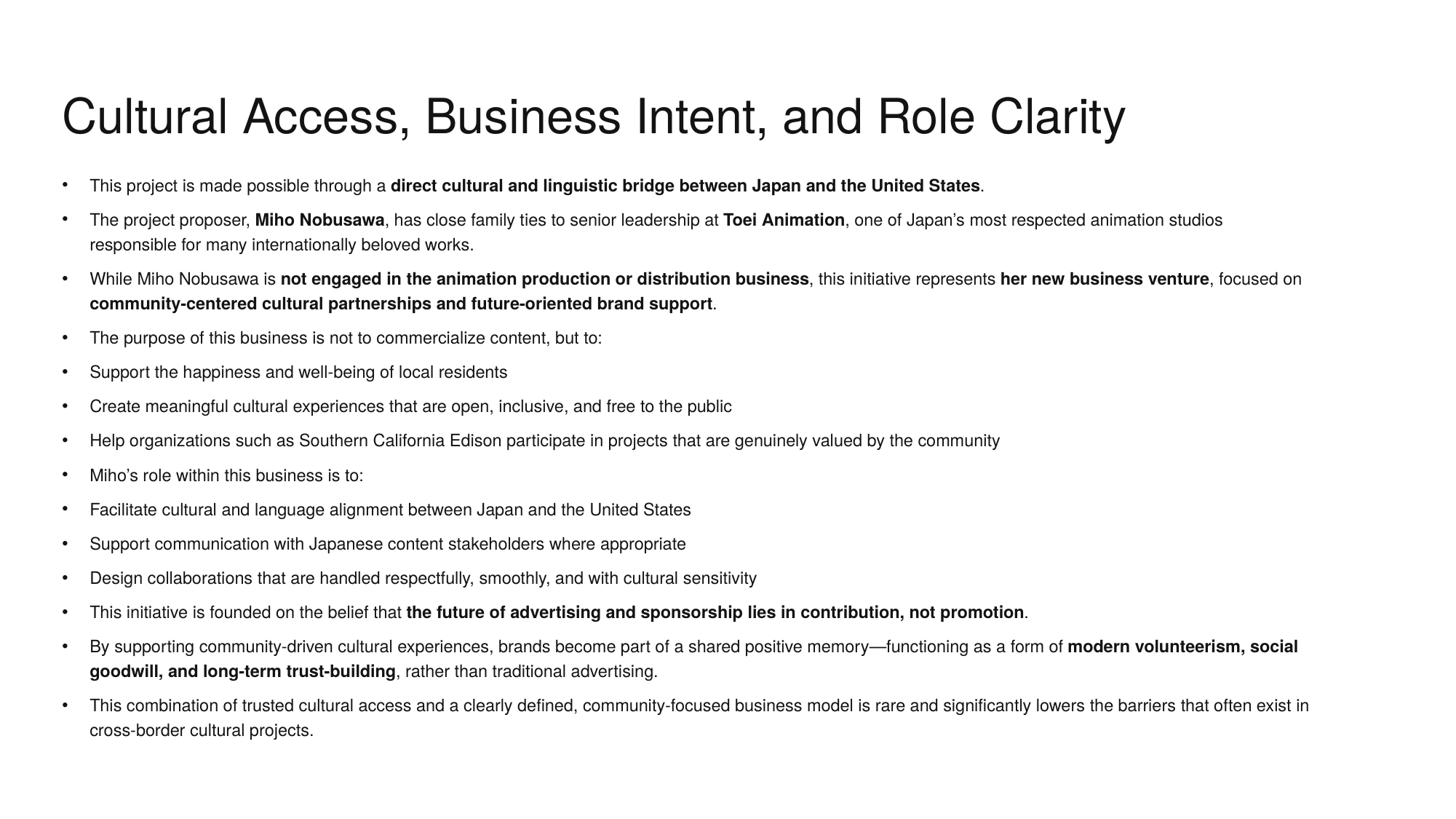

# Cultural Access, Business Intent, and Role Clarity
This project is made possible through a direct cultural and linguistic bridge between Japan and the United States.
The project proposer, Miho Nobusawa, has close family ties to senior leadership at Toei Animation, one of Japan’s most respected animation studios responsible for many internationally beloved works.
While Miho Nobusawa is not engaged in the animation production or distribution business, this initiative represents her new business venture, focused on community-centered cultural partnerships and future-oriented brand support.
The purpose of this business is not to commercialize content, but to:
Support the happiness and well-being of local residents
Create meaningful cultural experiences that are open, inclusive, and free to the public
Help organizations such as Southern California Edison participate in projects that are genuinely valued by the community
Miho’s role within this business is to:
Facilitate cultural and language alignment between Japan and the United States
Support communication with Japanese content stakeholders where appropriate
Design collaborations that are handled respectfully, smoothly, and with cultural sensitivity
This initiative is founded on the belief that the future of advertising and sponsorship lies in contribution, not promotion.
By supporting community-driven cultural experiences, brands become part of a shared positive memory—functioning as a form of modern volunteerism, social goodwill, and long-term trust-building, rather than traditional advertising.
This combination of trusted cultural access and a clearly defined, community-focused business model is rare and significantly lowers the barriers that often exist in cross-border cultural projects.